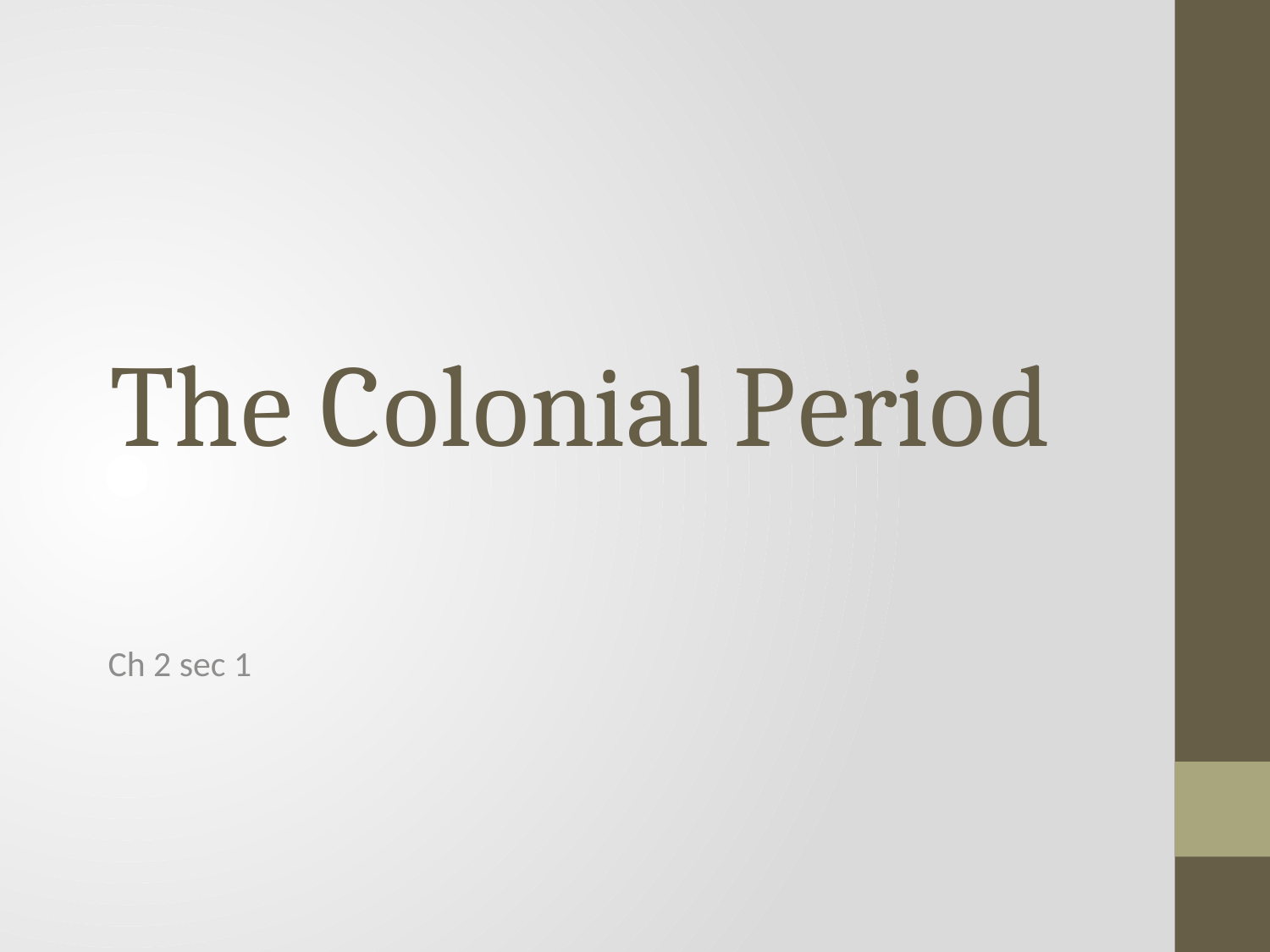

# The Colonial Period
Ch 2 sec 1